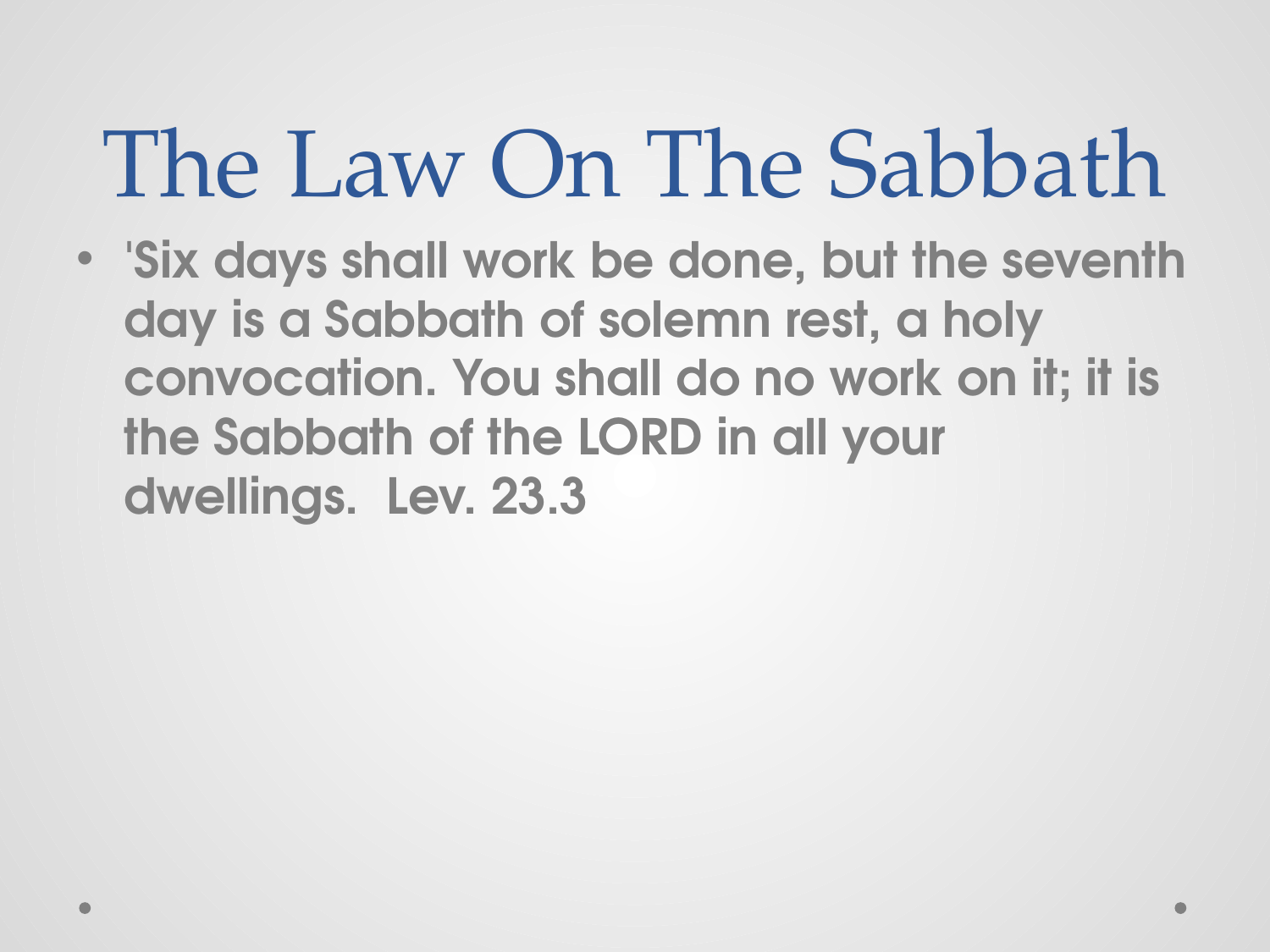

# The Law On The Sabbath
'Six days shall work be done, but the seventh day is a Sabbath of solemn rest, a holy convocation. You shall do no work on it; it is the Sabbath of the LORD in all your dwellings.  Lev. 23.3